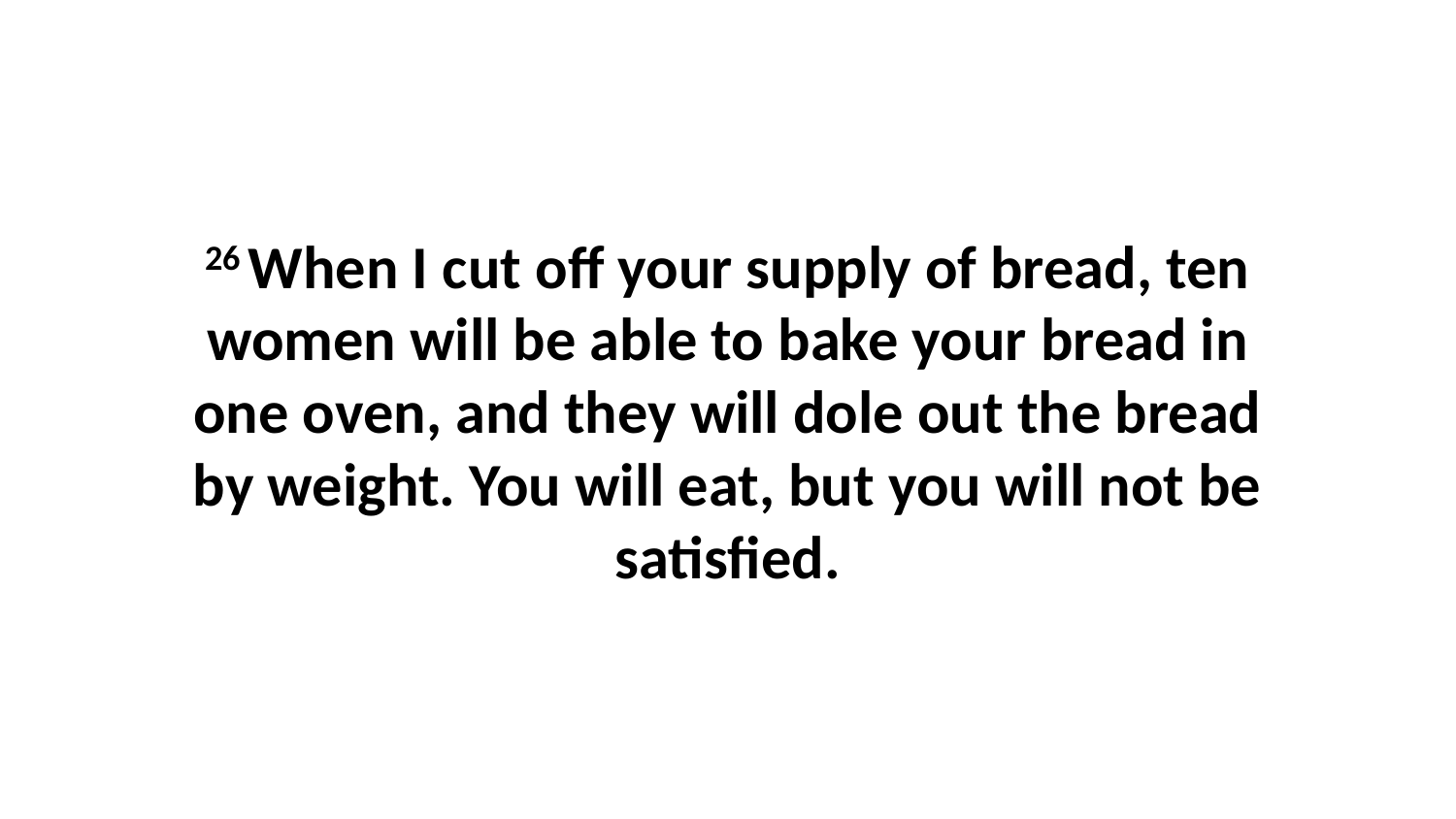

26 When I cut off your supply of bread, ten women will be able to bake your bread in one oven, and they will dole out the bread by weight. You will eat, but you will not be satisfied.